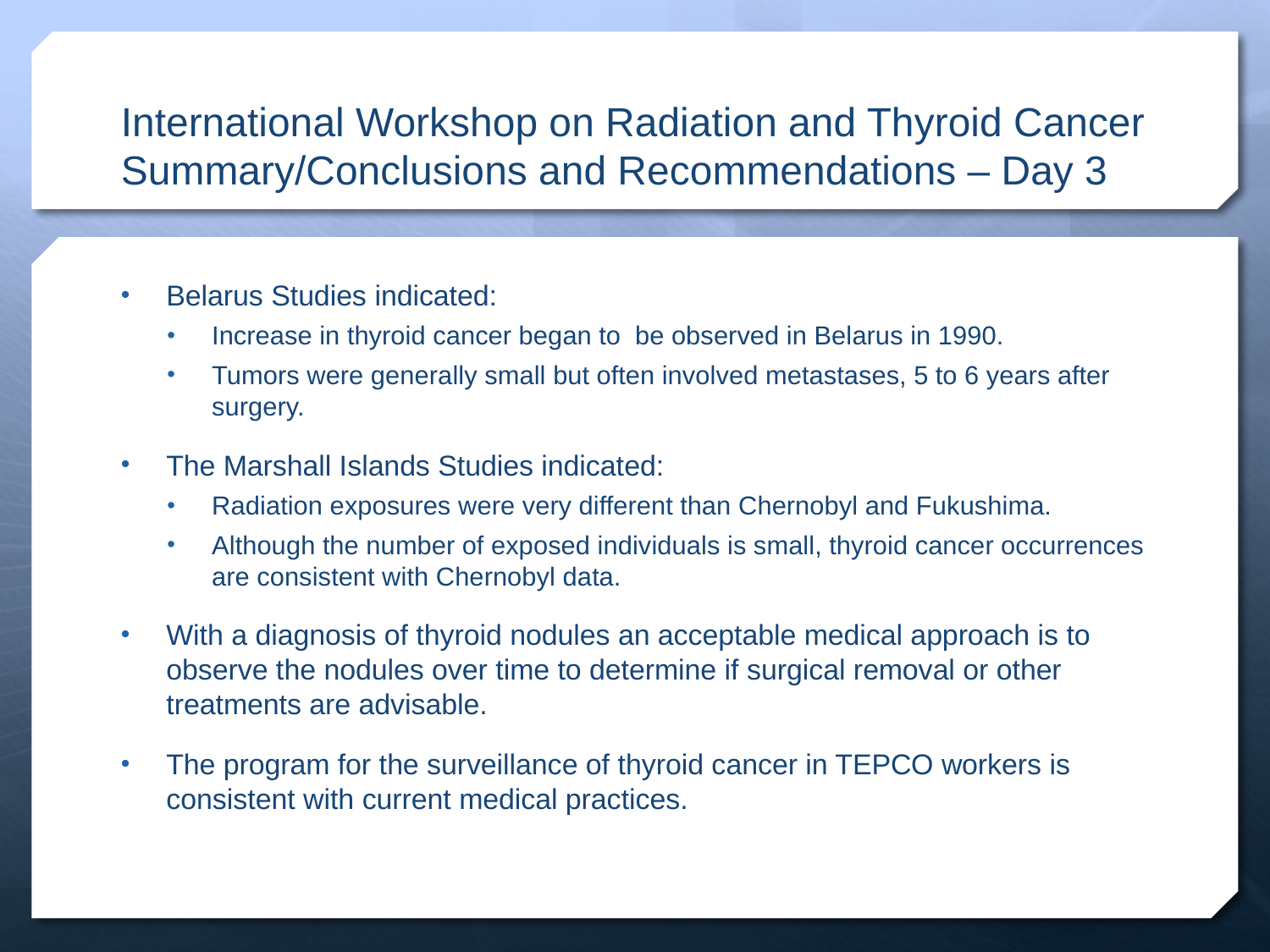

# International Workshop on Radiation and Thyroid Cancer Summary/Conclusions and Recommendations – Day 3
Belarus Studies indicated:
Increase in thyroid cancer began to  be observed in Belarus in 1990.
Tumors were generally small but often involved metastases, 5 to 6 years after surgery.
The Marshall Islands Studies indicated:
Radiation exposures were very different than Chernobyl and Fukushima.
Although the number of exposed individuals is small, thyroid cancer occurrences are consistent with Chernobyl data.
With a diagnosis of thyroid nodules an acceptable medical approach is to observe the nodules over time to determine if surgical removal or other treatments are advisable.
The program for the surveillance of thyroid cancer in TEPCO workers is consistent with current medical practices.